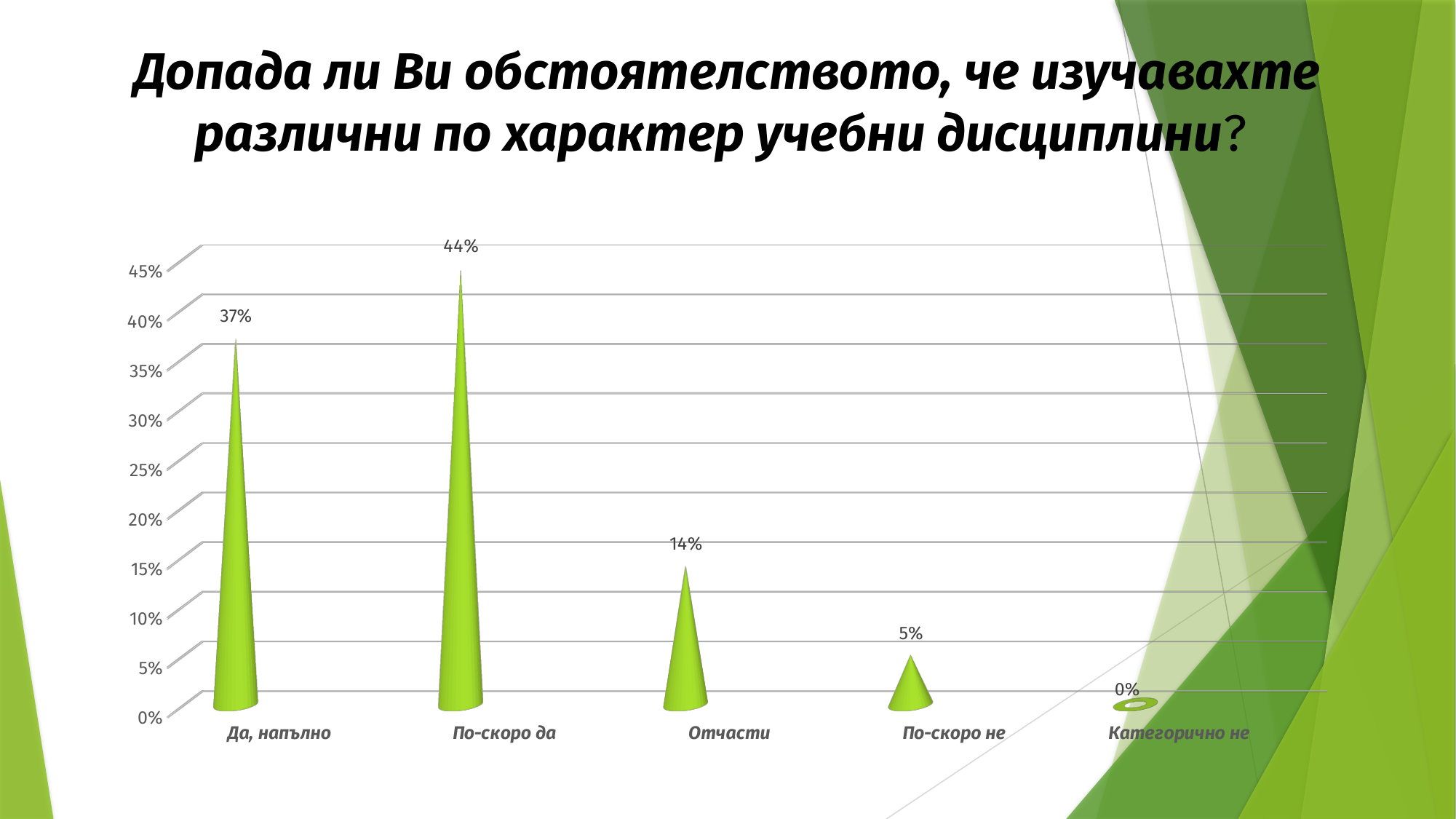

# Допада ли Ви обстоятелството, че изучавахте различни по характер учебни дисциплини?

[unsupported chart]